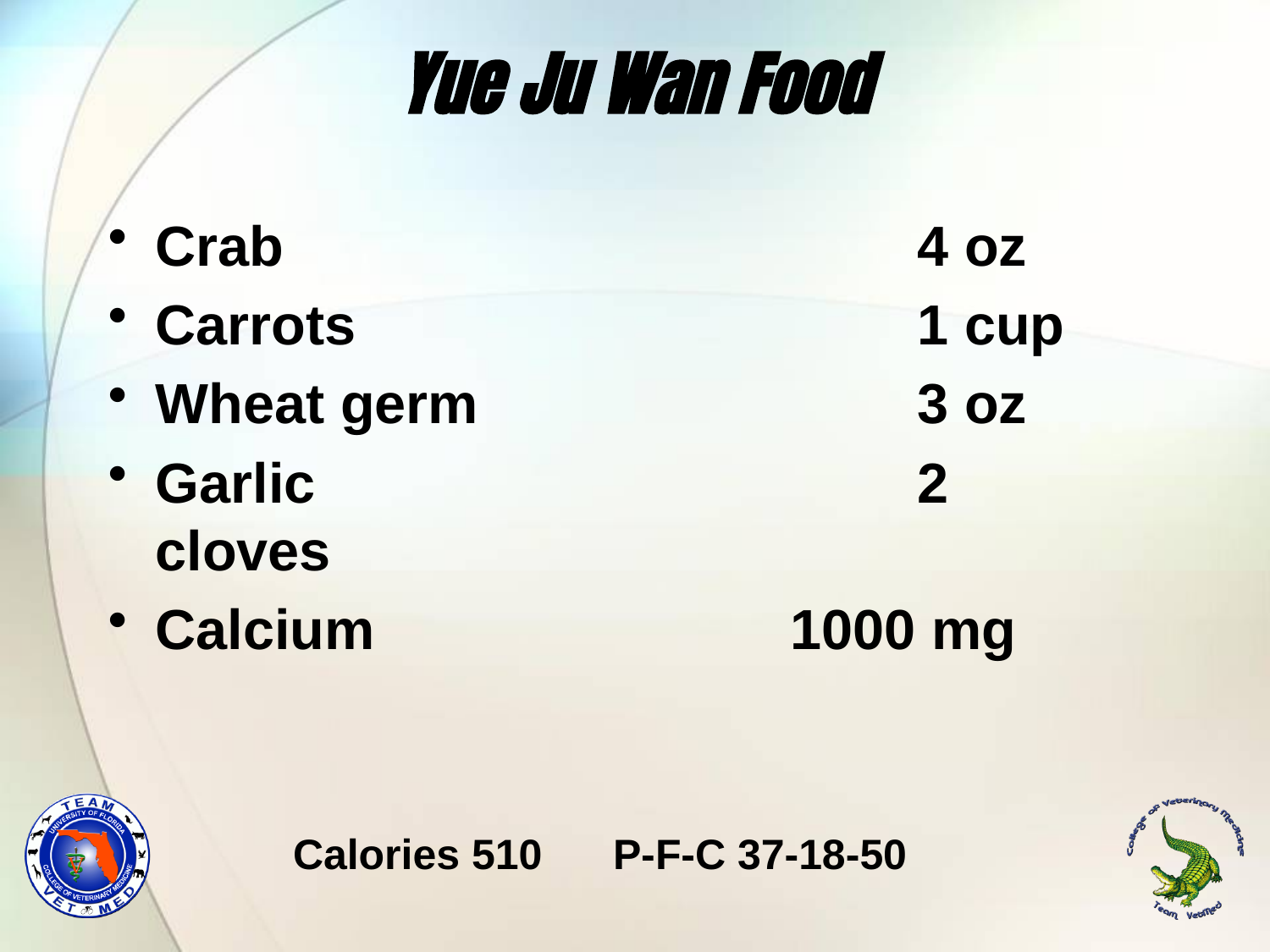

# Yue Ju Wan Food
Crab					4 oz
Carrots					1 cup
Wheat germ				3 oz
Garlic					2 cloves
Calcium				1000 mg

Calories 510      P-F-C 37-18-50